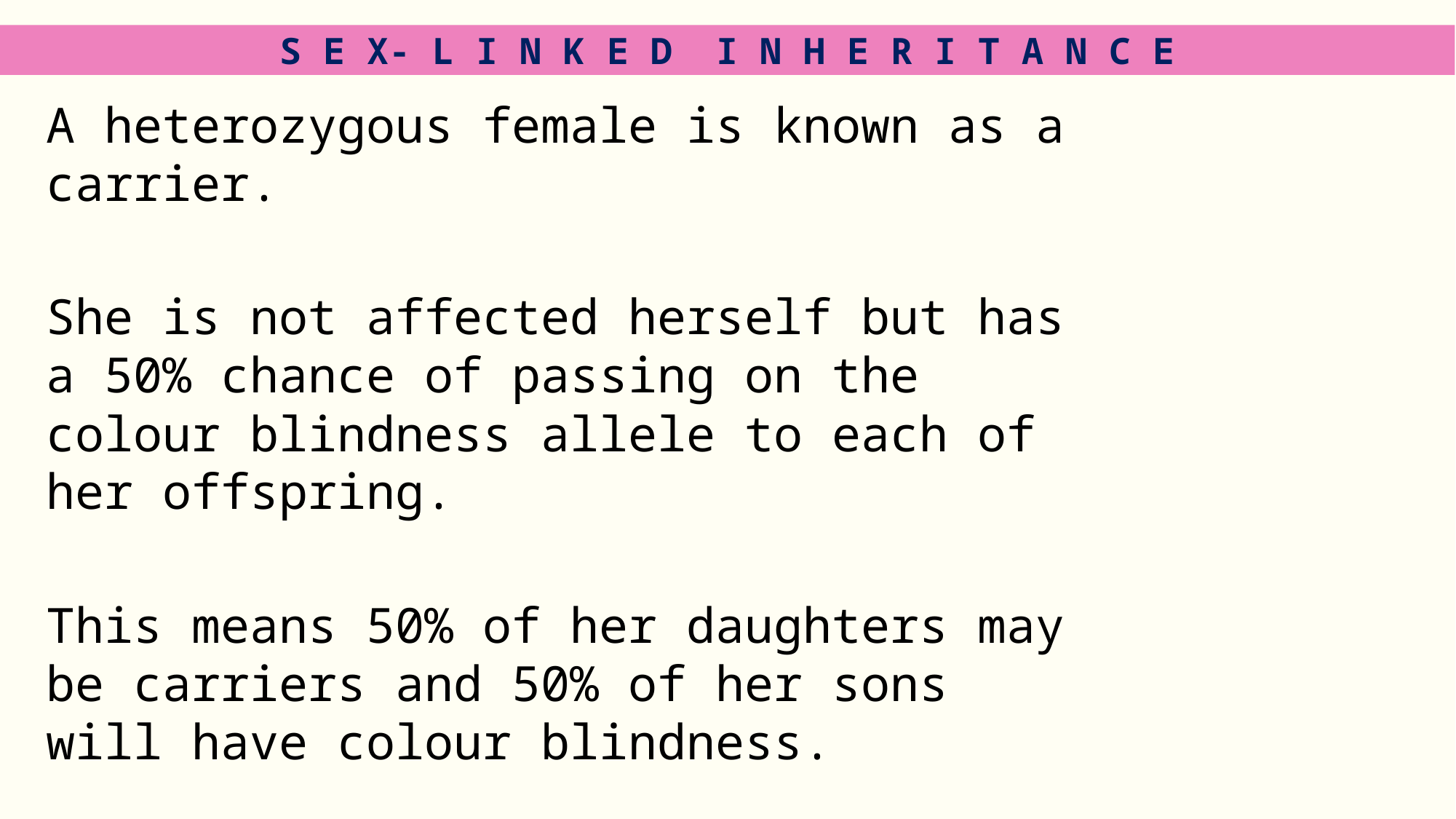

S E X- L I N K E D  I N H E R I T A N C E
A heterozygous female is known as a carrier.

She is not affected herself but has a 50% chance of passing on the colour blindness allele to each of her offspring.

This means 50% of her daughters may be carriers and 50% of her sons will have colour blindness.